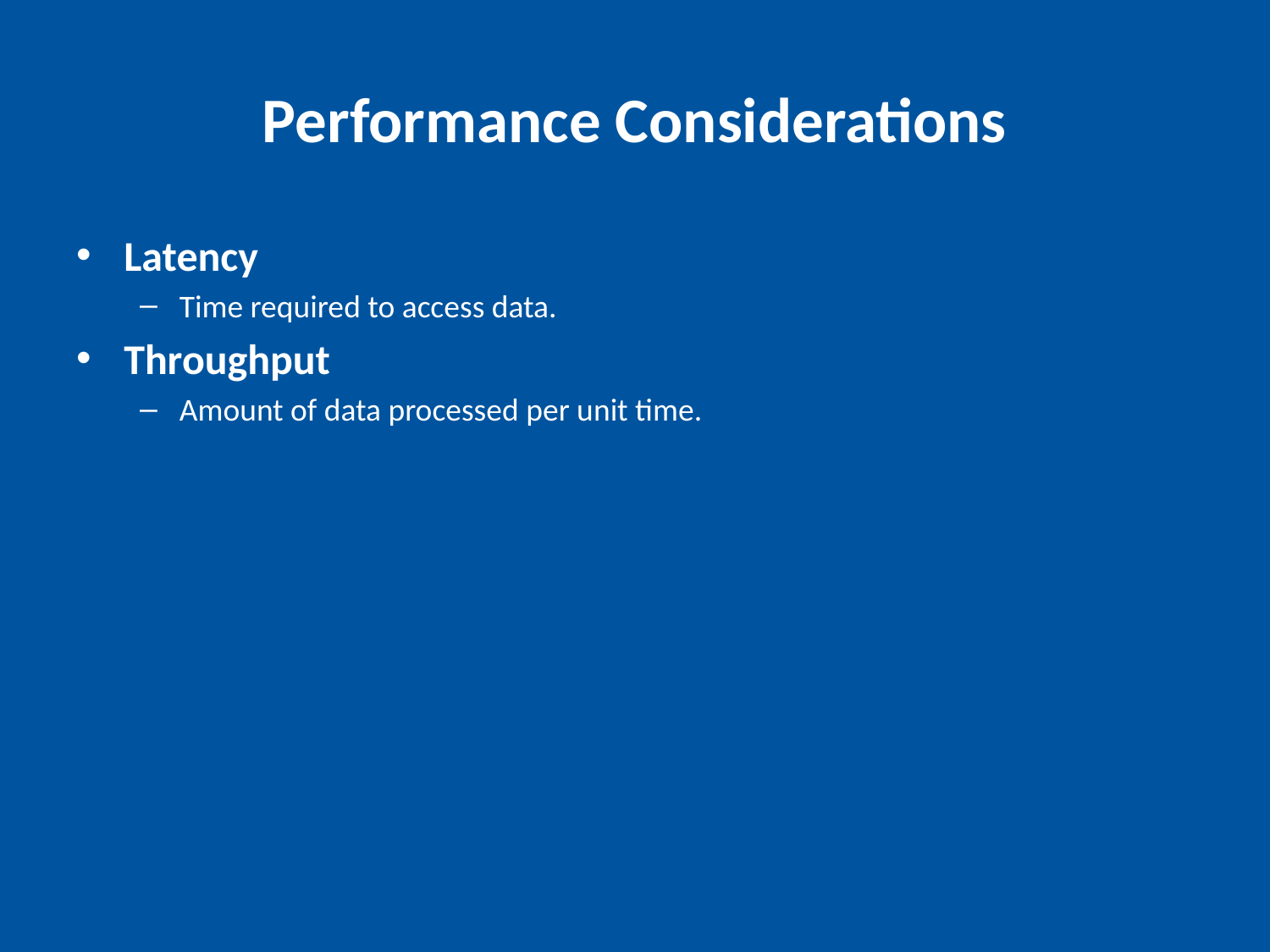

# Performance Considerations
Latency
Time required to access data.
Throughput
Amount of data processed per unit time.